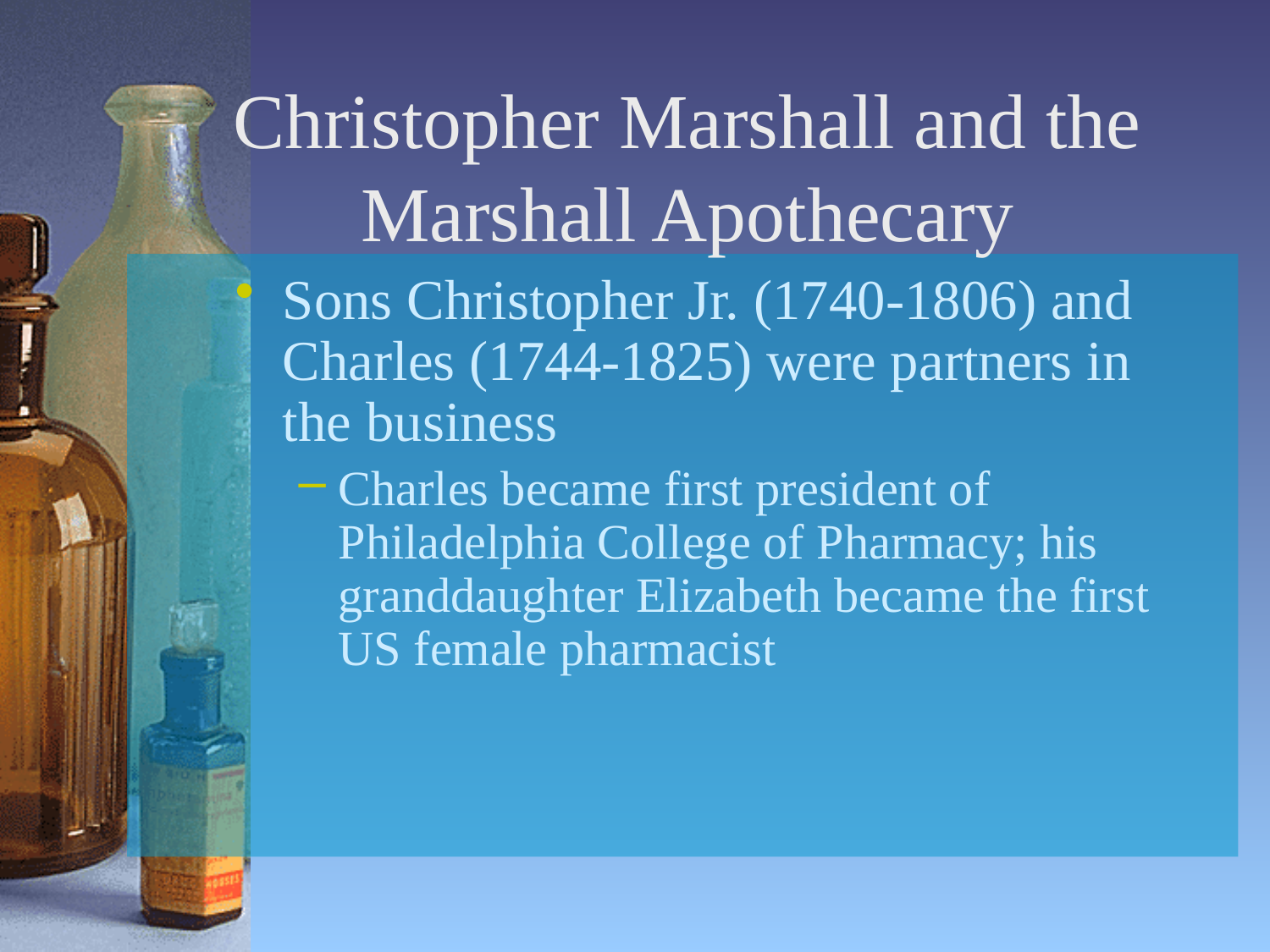

# Christopher Marshall and the Marshall Apothecary
Sons Christopher Jr. (1740-1806) and Charles (1744-1825) were partners in the business
Charles became first president of Philadelphia College of Pharmacy; his granddaughter Elizabeth became the first US female pharmacist